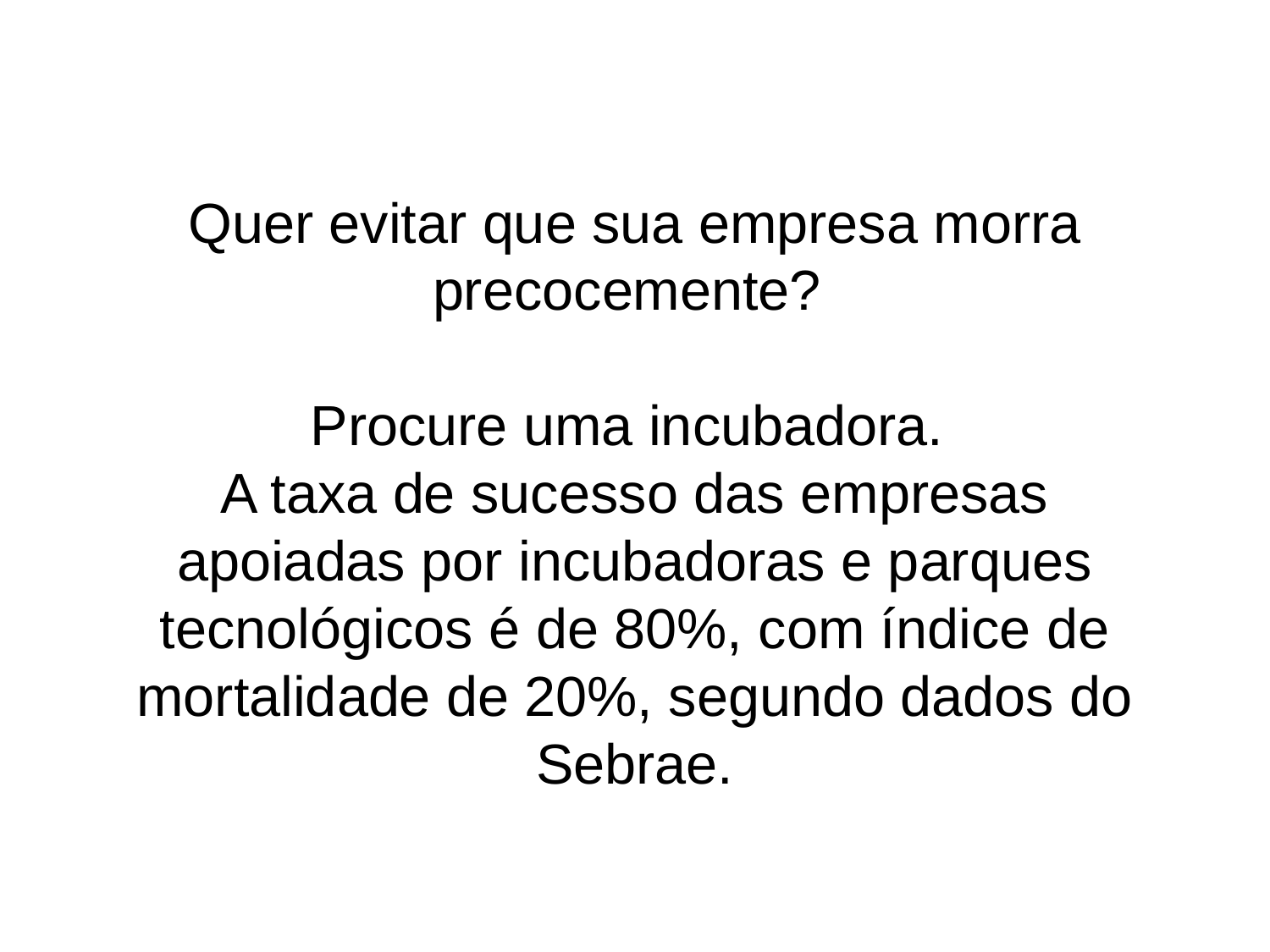

# Quer evitar que sua empresa morra precocemente? Procure uma incubadora. A taxa de sucesso das empresas apoiadas por incubadoras e parques tecnológicos é de 80%, com índice de mortalidade de 20%, segundo dados do Sebrae.